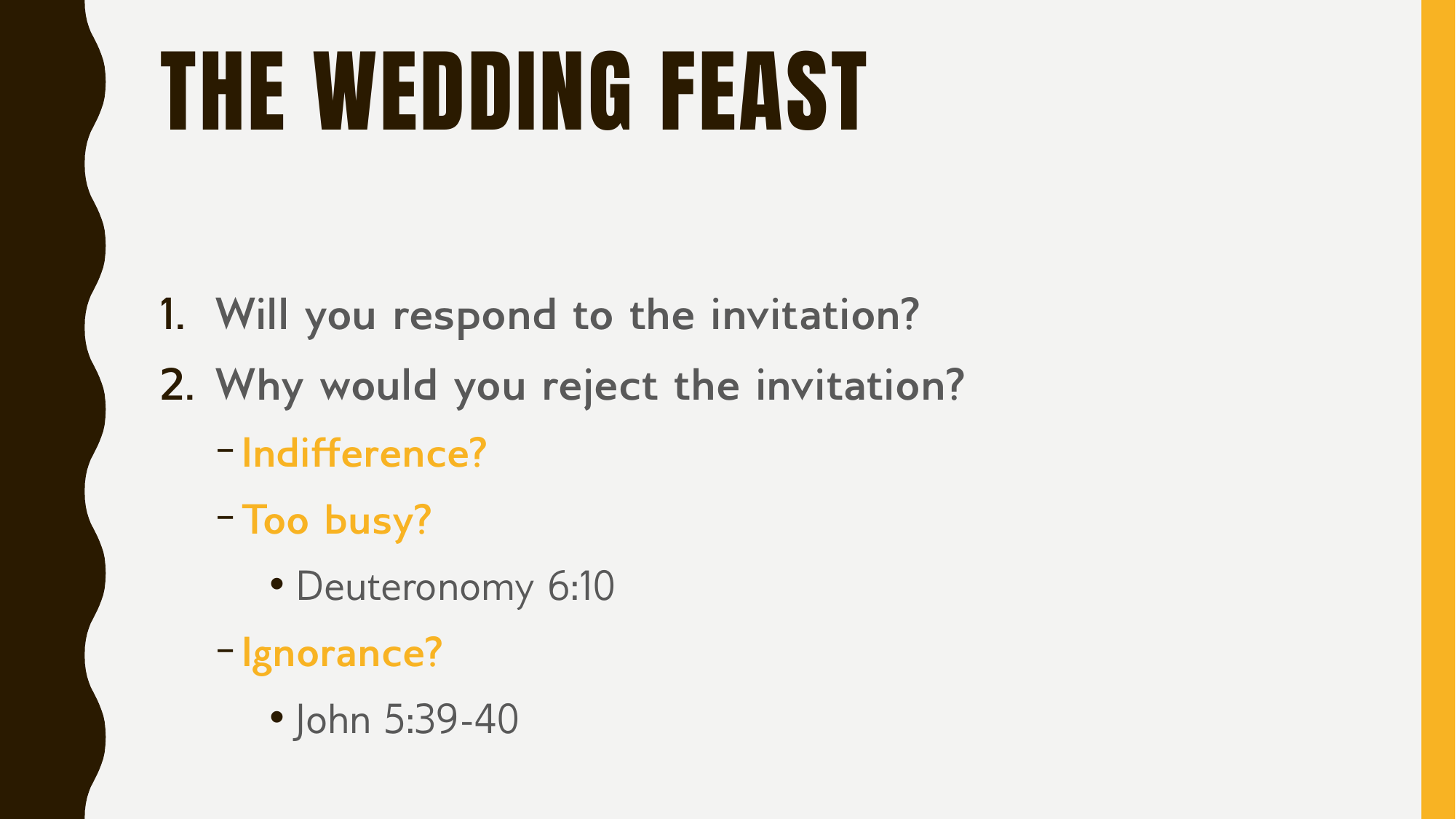

# The wedding feast
Will you respond to the invitation?
Why would you reject the invitation?
Indifference?
Too busy?
Deuteronomy 6:10
Ignorance?
John 5:39-40